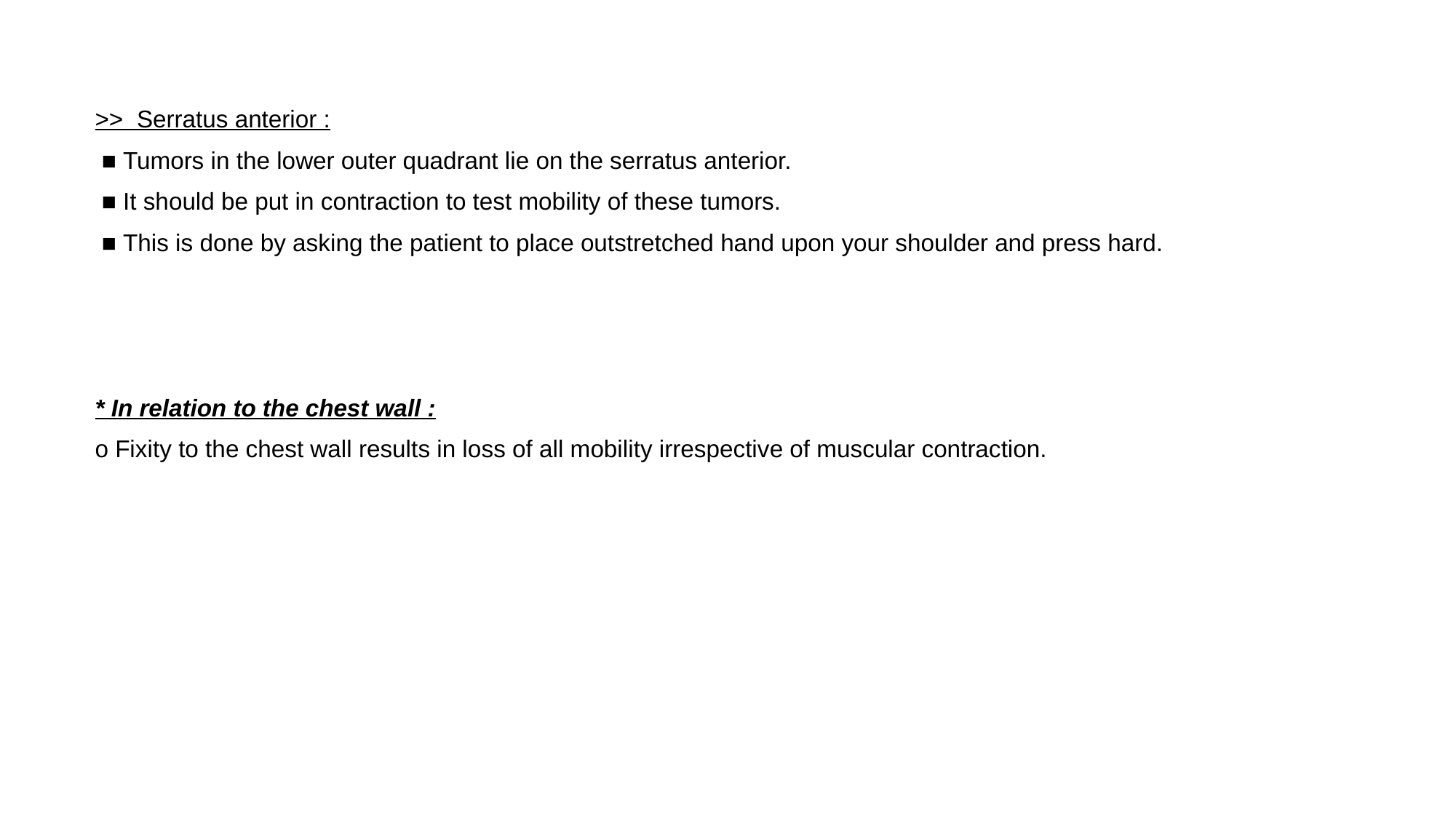

>>  Serratus anterior :
 ■ Tumors in the lower outer quadrant lie on the serratus anterior.
 ■ It should be put in contraction to test mobility of these tumors.
 ■ This is done by asking the patient to place outstretched hand upon your shoulder and press hard.

* In relation to the chest wall :
o Fixity to the chest wall results in loss of all mobility irrespective of muscular contraction.